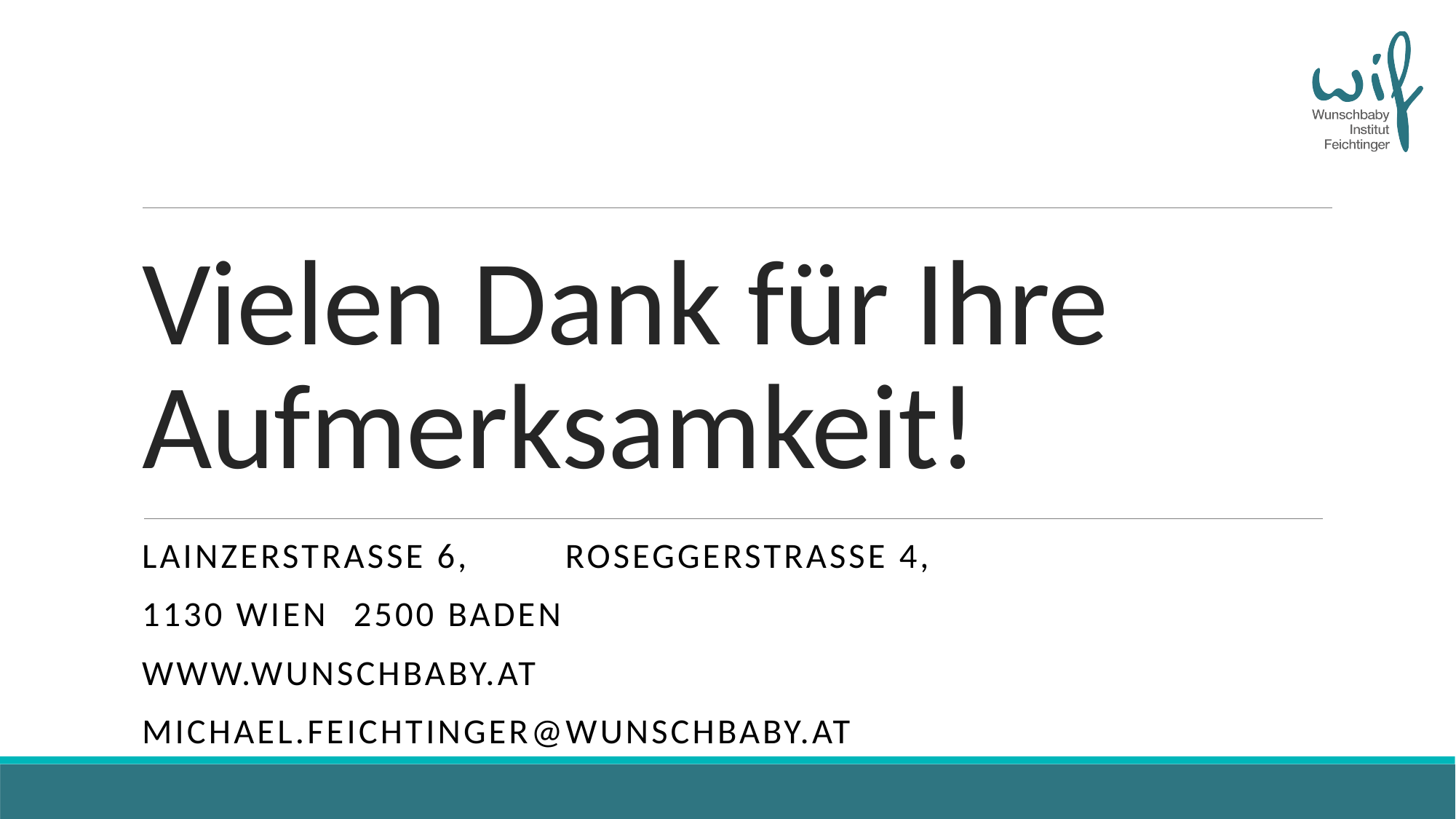

# Vielen Dank für Ihre Aufmerksamkeit!
Lainzerstrasse 6, 				Roseggerstrasse 4,
1130 Wien						2500 Baden
www.wunschbaby.at
Michael.feichtinger@wunschbaby.at